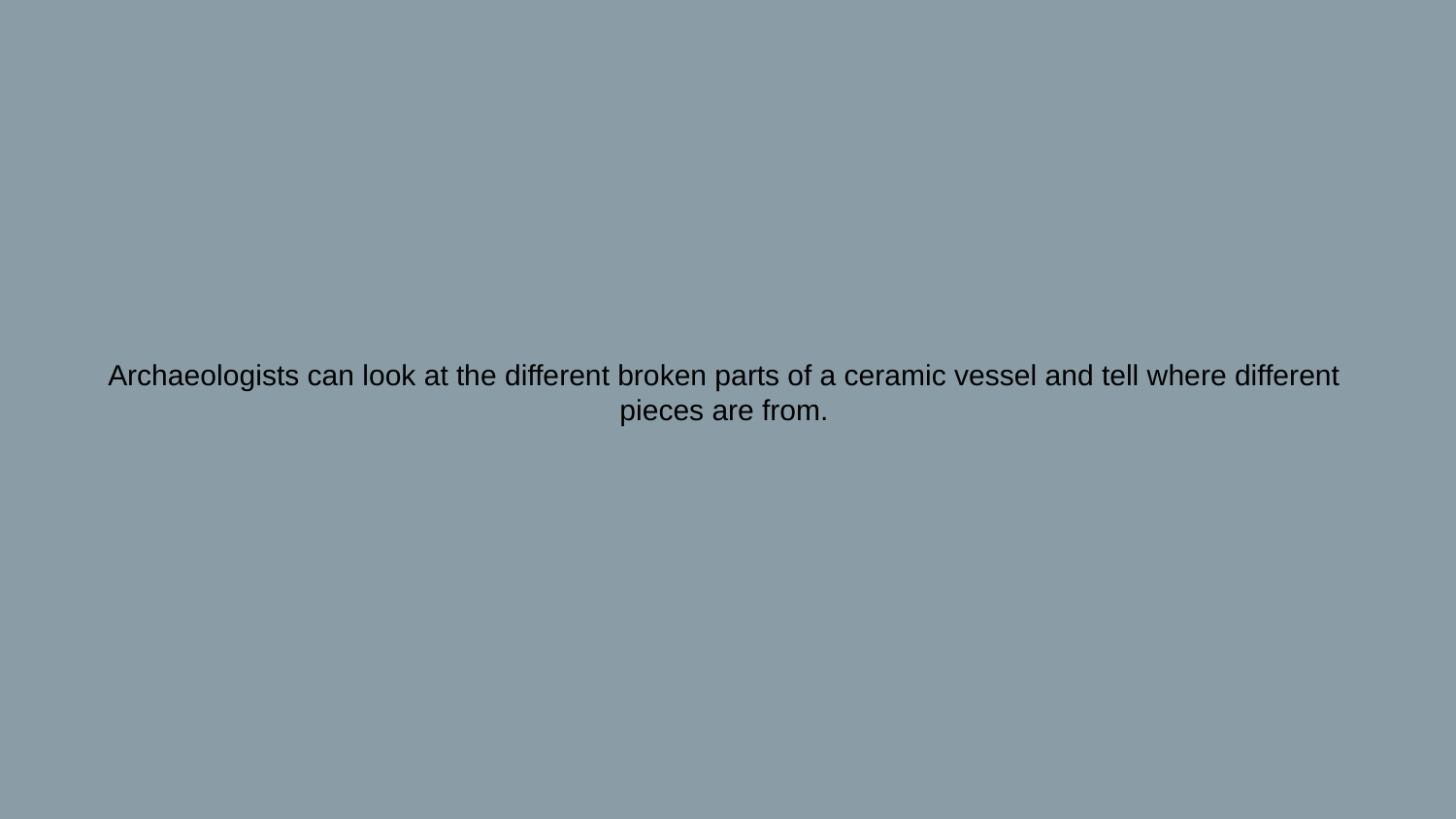

# Archaeologists can look at the different broken parts of a ceramic vessel and tell where different pieces are from.